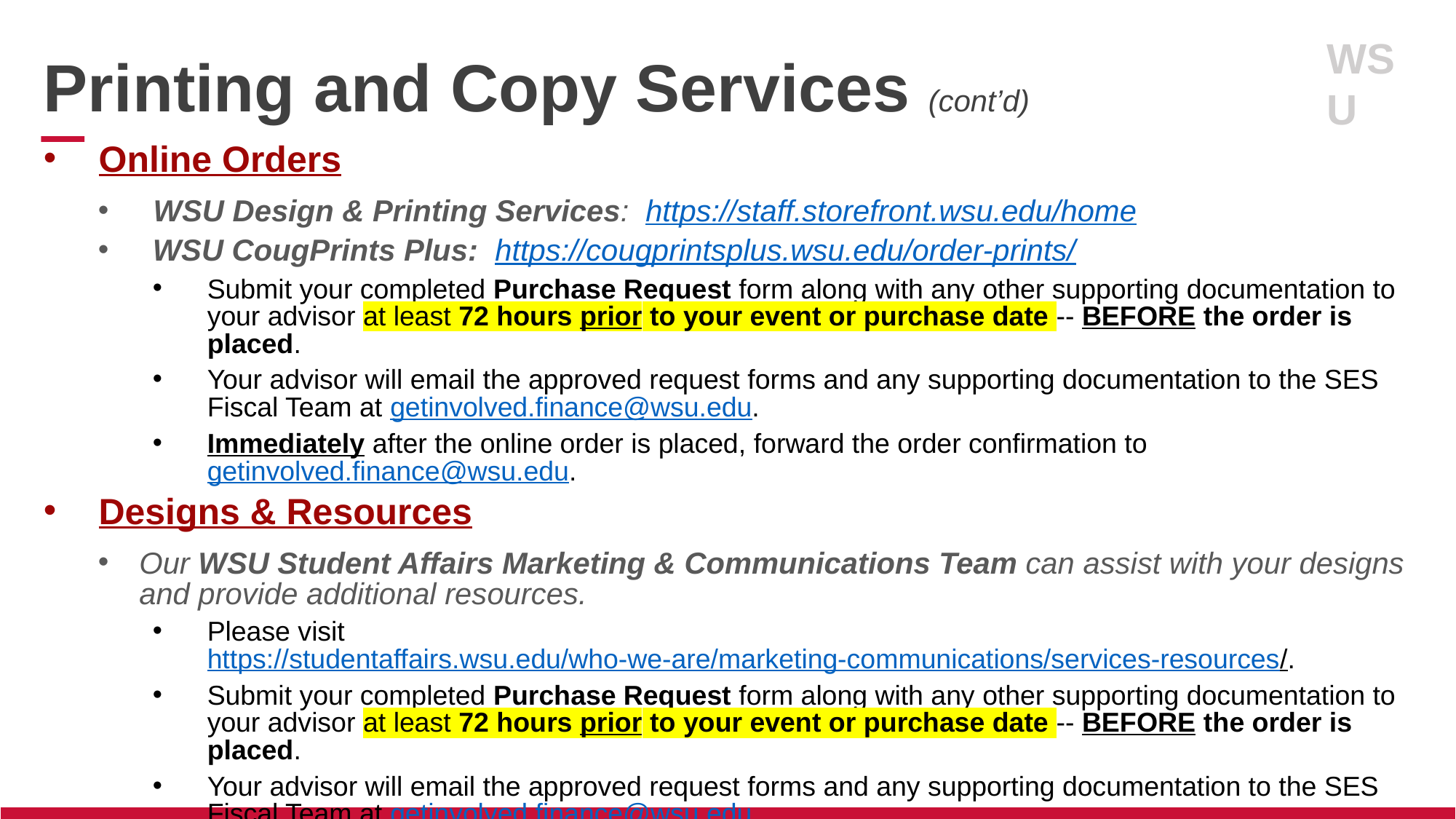

WSU
Printing and Copy Services (cont’d)
Online Orders
WSU Design & Printing Services:  https://staff.storefront.wsu.edu/home
WSU CougPrints Plus:  https://cougprintsplus.wsu.edu/order-prints/
Submit your completed Purchase Request form along with any other supporting documentation to your advisor at least 72 hours prior to your event or purchase date -- BEFORE the order is placed.
Your advisor will email the approved request forms and any supporting documentation to the SES Fiscal Team at getinvolved.finance@wsu.edu.
Immediately after the online order is placed, forward the order confirmation to getinvolved.finance@wsu.edu.
Designs & Resources
Our WSU Student Affairs Marketing & Communications Team can assist with your designs and provide additional resources.
Please visit https://studentaffairs.wsu.edu/who-we-are/marketing-communications/services-resources/.
Submit your completed Purchase Request form along with any other supporting documentation to your advisor at least 72 hours prior to your event or purchase date -- BEFORE the order is placed.
Your advisor will email the approved request forms and any supporting documentation to the SES Fiscal Team at getinvolved.finance@wsu.edu.
Forward any order confirmations you receive to getinvolved.finance@wsu.edu.